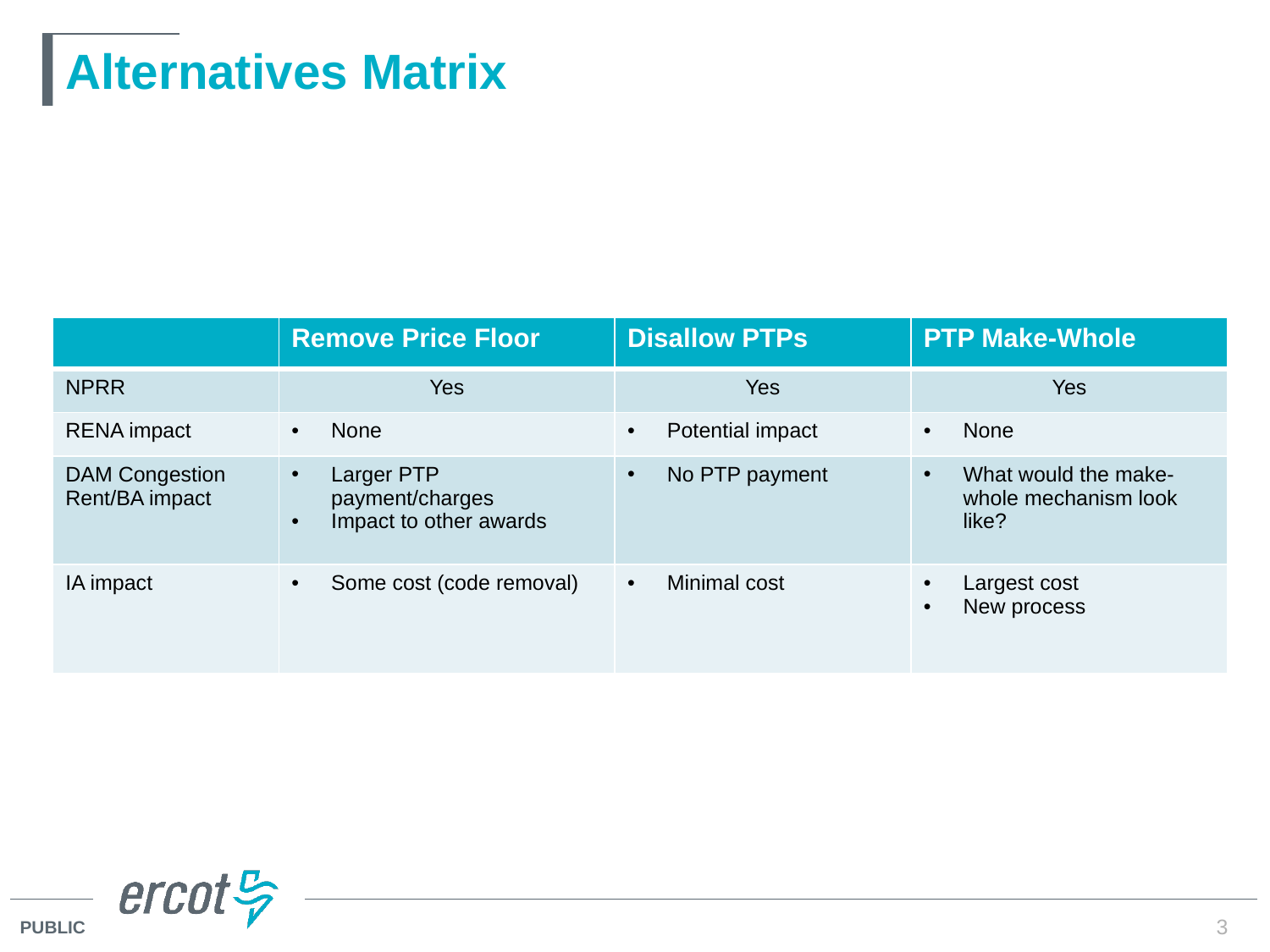

# Alternatives Matrix
|  | Remove Price Floor | Disallow PTPs | PTP Make-Whole |
| --- | --- | --- | --- |
| NPRR | Yes | Yes | Yes |
| RENA impact | None | Potential impact | None |
| DAM Congestion Rent/BA impact | Larger PTP payment/charges Impact to other awards | No PTP payment | What would the make-whole mechanism look like? |
| IA impact | Some cost (code removal) | Minimal cost | Largest cost New process |
3